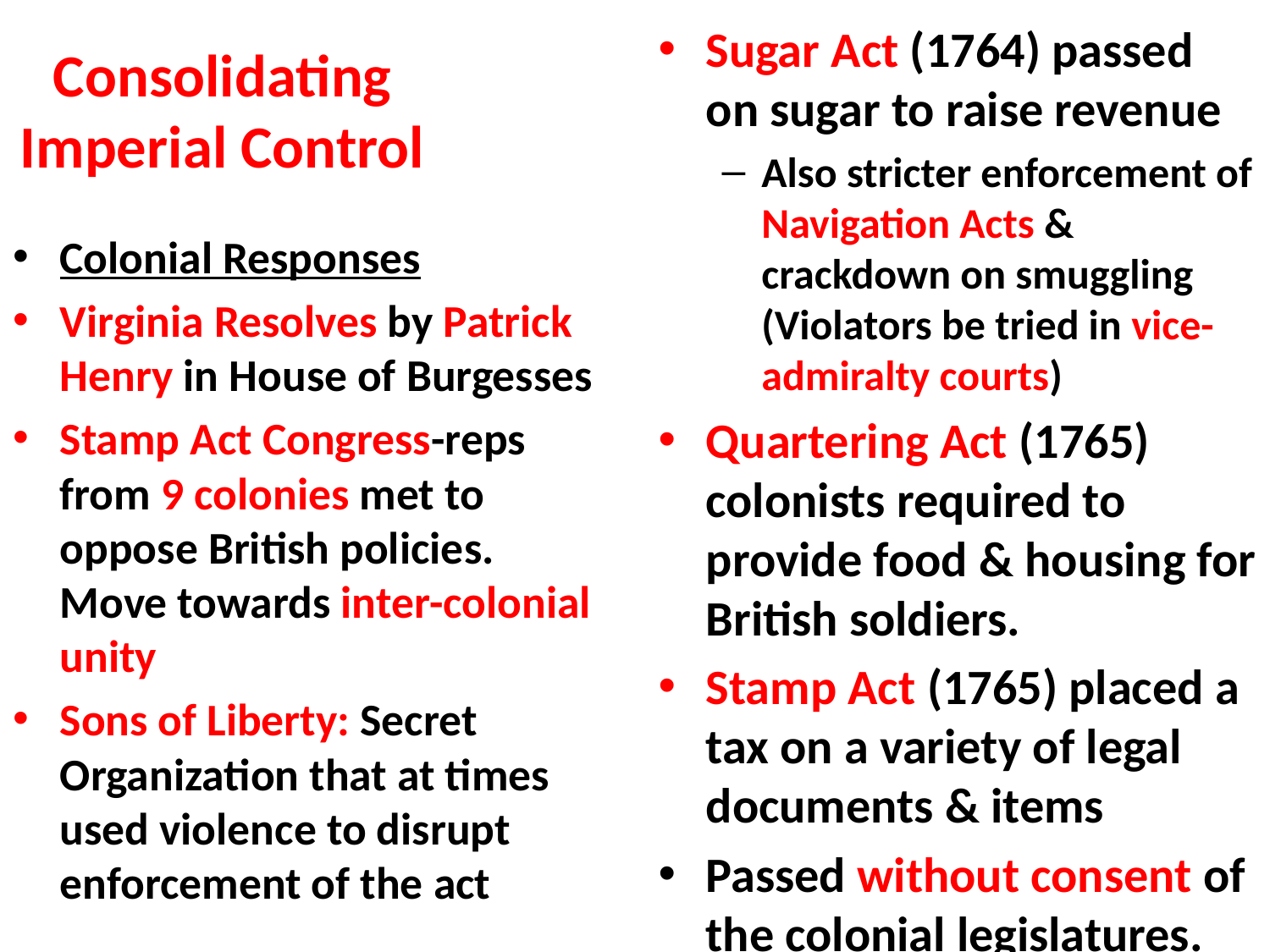

Sugar Act (1764) passed on sugar to raise revenue
Also stricter enforcement of Navigation Acts & crackdown on smuggling (Violators be tried in vice-admiralty courts)
Quartering Act (1765) colonists required to provide food & housing for British soldiers.
Stamp Act (1765) placed a tax on a variety of legal documents & items
Passed without consent of the colonial legislatures.
# Consolidating Imperial Control
Colonial Responses
Virginia Resolves by Patrick Henry in House of Burgesses
Stamp Act Congress-reps from 9 colonies met to oppose British policies. Move towards inter-colonial unity
Sons of Liberty: Secret Organization that at times used violence to disrupt enforcement of the act